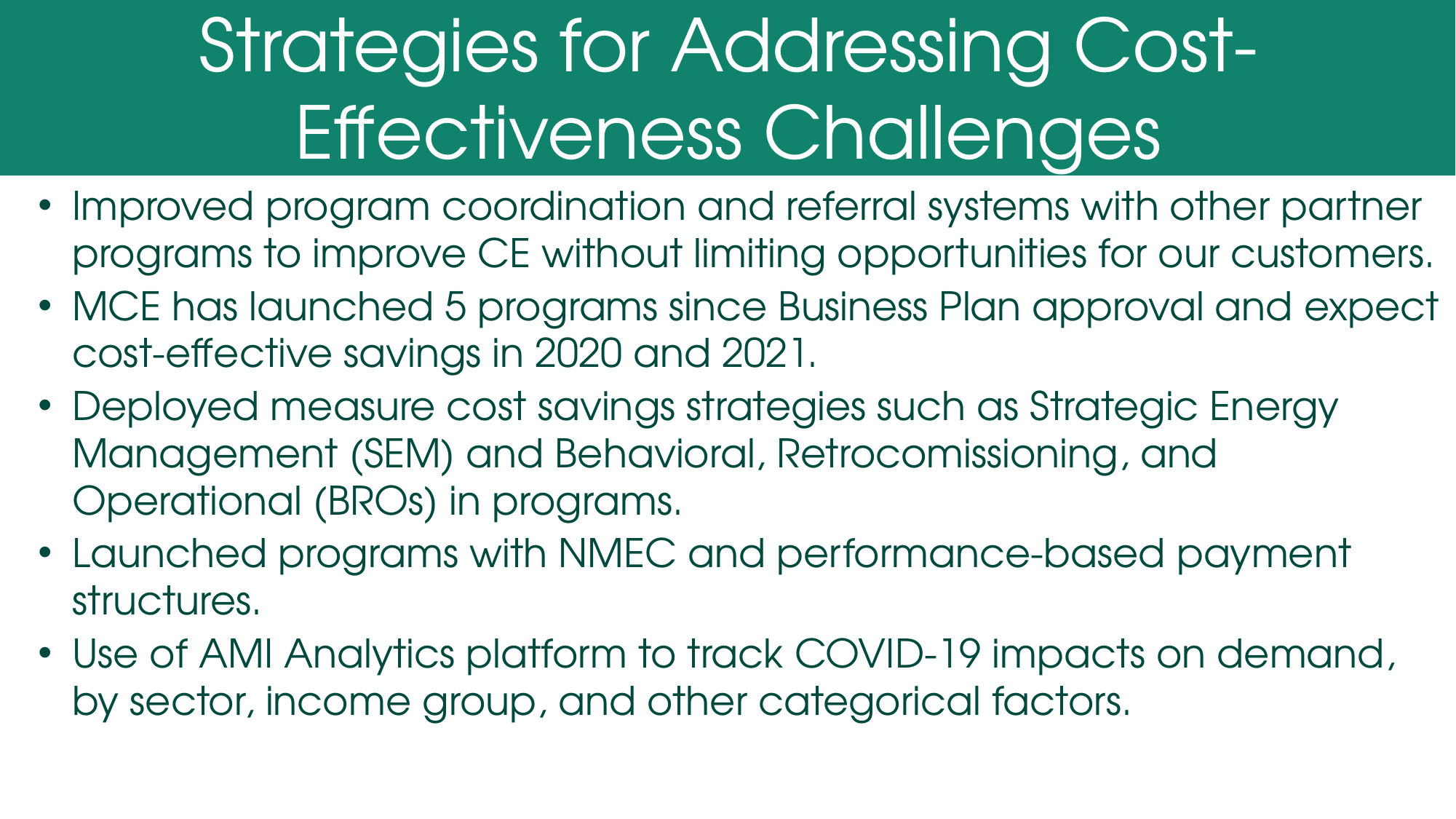

Strategies for Addressing Cost-Effectiveness Challenges
Improved program coordination and referral systems with other partner programs to improve CE without limiting opportunities for our customers.
MCE has launched 5 programs since Business Plan approval and expect cost-effective savings in 2020 and 2021.
Deployed measure cost savings strategies such as Strategic Energy Management (SEM) and Behavioral, Retrocomissioning, and Operational (BROs) in programs.
Launched programs with NMEC and performance-based payment structures.
Use of AMI Analytics platform to track COVID-19 impacts on demand, by sector, income group, and other categorical factors.